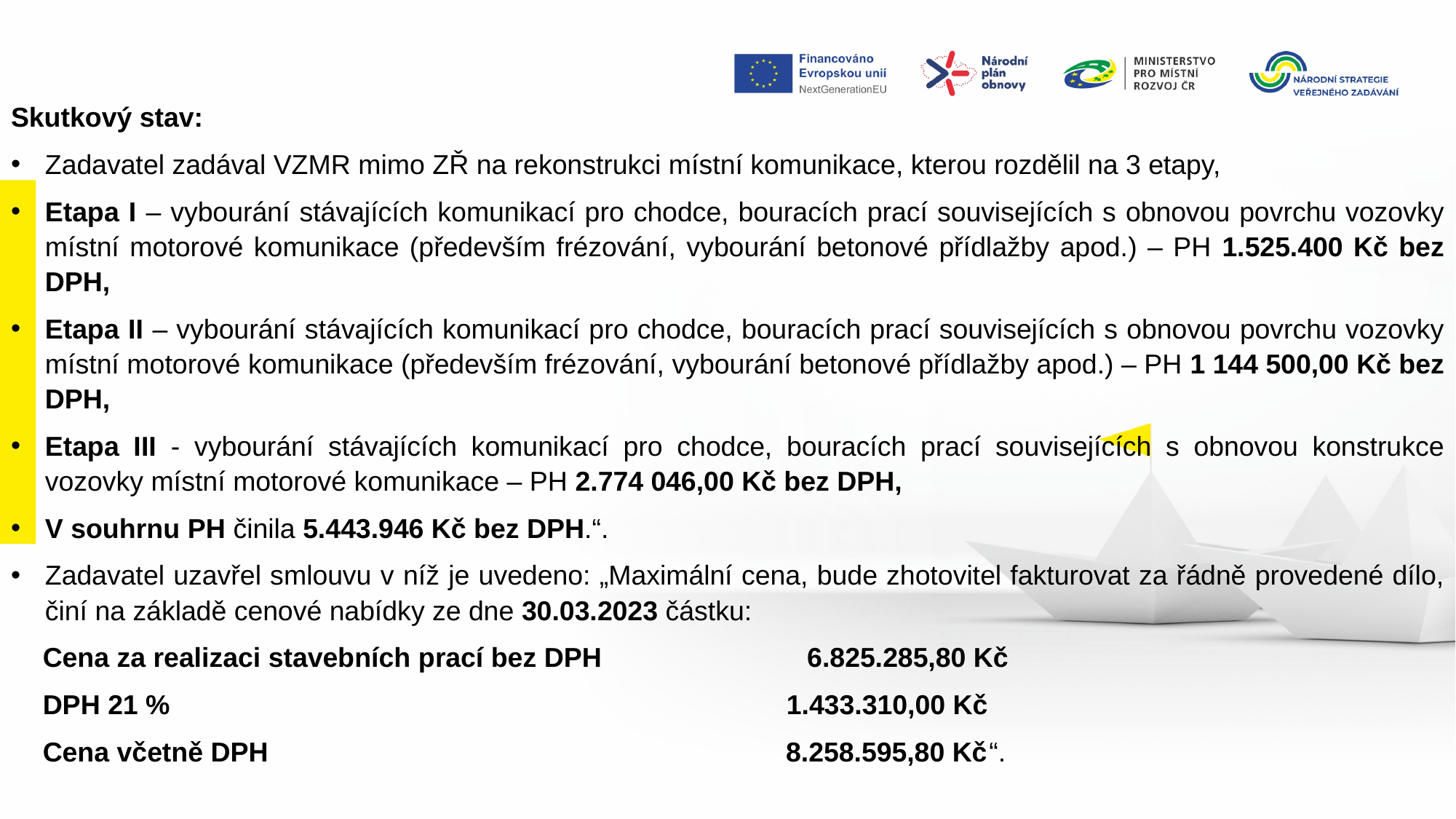

Skutkový stav:
Zadavatel zadával VZMR mimo ZŘ na rekonstrukci místní komunikace, kterou rozdělil na 3 etapy,
Etapa I – vybourání stávajících komunikací pro chodce, bouracích prací souvisejících s obnovou povrchu vozovky místní motorové komunikace (především frézování, vybourání betonové přídlažby apod.) – PH 1.525.400 Kč bez DPH,
Etapa II – vybourání stávajících komunikací pro chodce, bouracích prací souvisejících s obnovou povrchu vozovky místní motorové komunikace (především frézování, vybourání betonové přídlažby apod.) – PH 1 144 500,00 Kč bez DPH,
Etapa III - vybourání stávajících komunikací pro chodce, bouracích prací souvisejících s obnovou konstrukce vozovky místní motorové komunikace – PH 2.774 046,00 Kč bez DPH,
V souhrnu PH činila 5.443.946 Kč bez DPH.“.
Zadavatel uzavřel smlouvu v níž je uvedeno: „Maximální cena, bude zhotovitel fakturovat za řádně provedené dílo, činí na základě cenové nabídky ze dne 30.03.2023 částku:
Cena za realizaci stavebních prací bez DPH                           6.825.285,80 Kč
DPH 21 %                                                                                 1.433.310,00 Kč
Cena včetně DPH                                                                    8.258.595,80 Kč“.